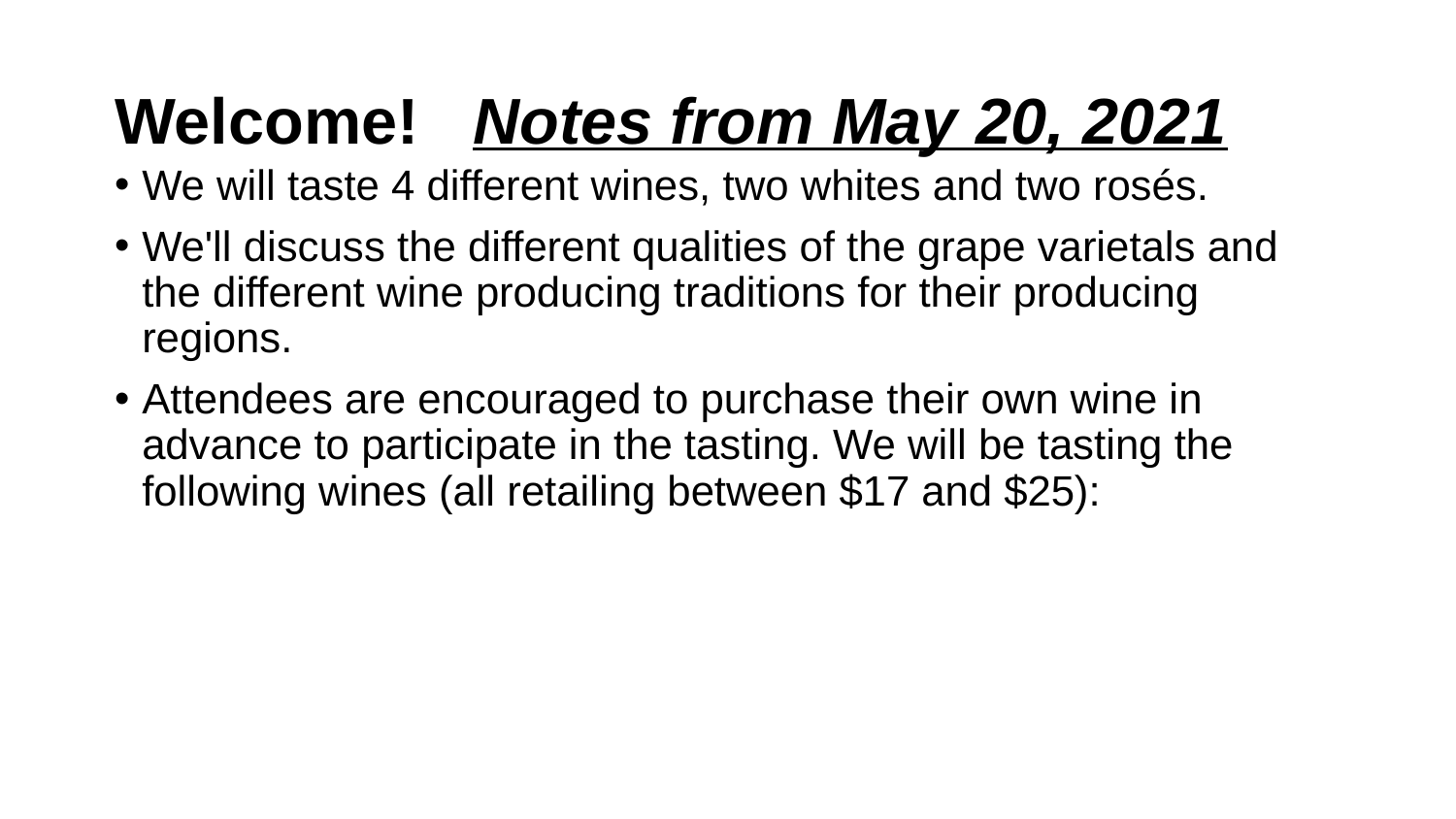

# Welcome!   Notes from May 20, 2021
We will taste 4 different wines, two whites and two rosés.
We'll discuss the different qualities of the grape varietals and the different wine producing traditions for their producing regions.
Attendees are encouraged to purchase their own wine in advance to participate in the tasting. We will be tasting the following wines (all retailing between $17 and $25):